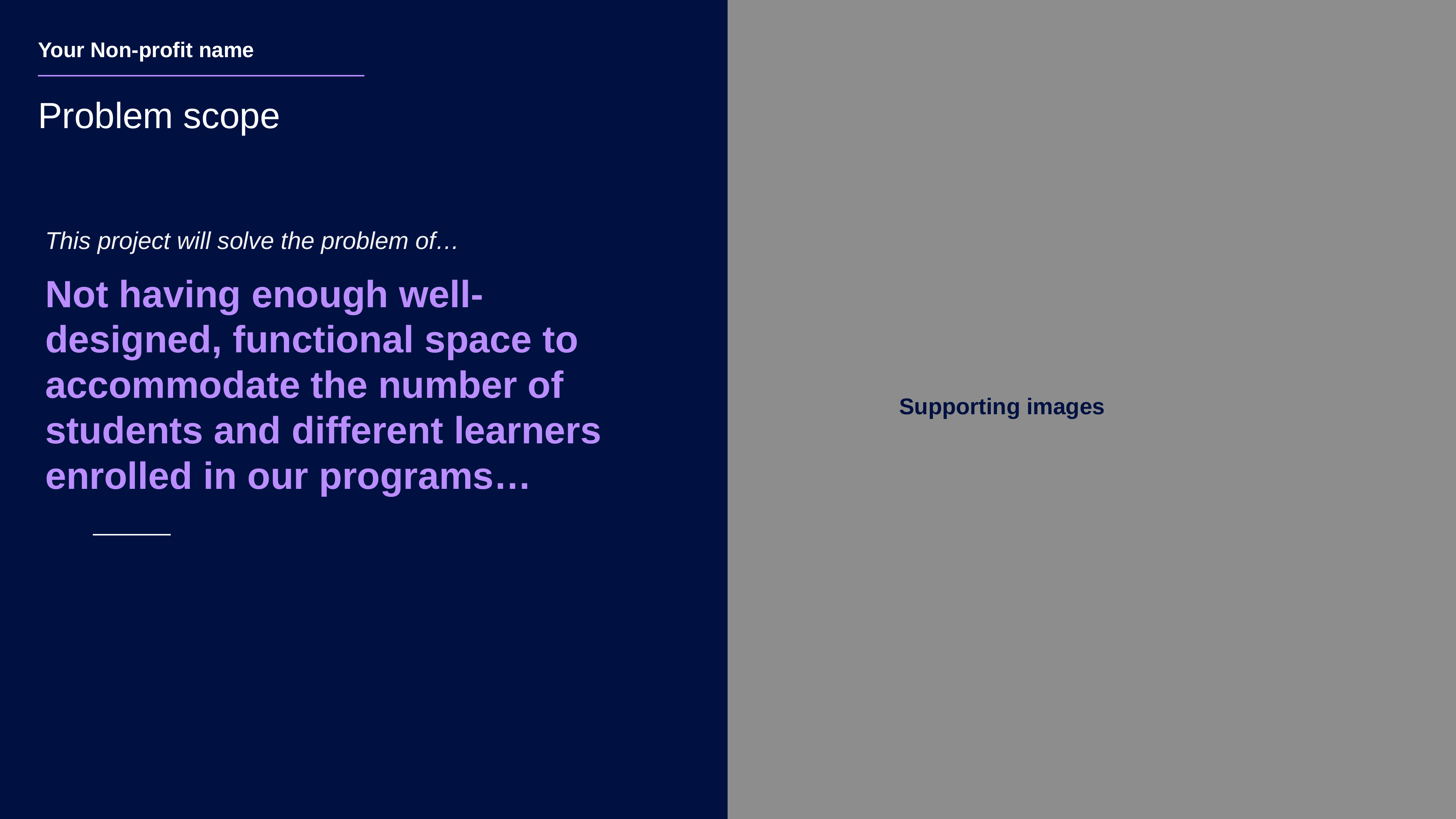

Your Non-profit name

Problem scope
This project will solve the problem of…
Not having enough well-designed, functional space to accommodate the number of students and different learners enrolled in our programs…
Supporting images